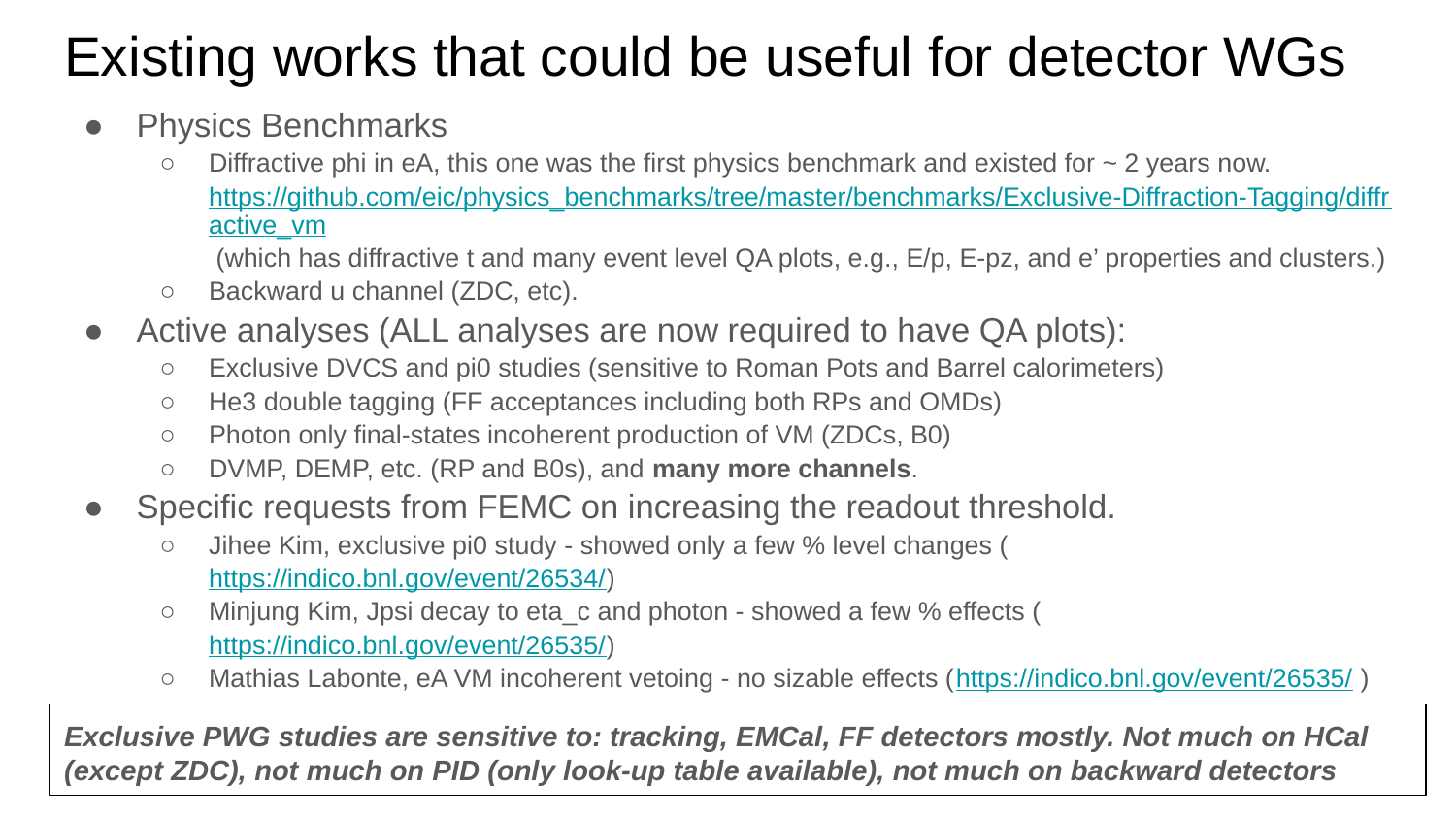

# Existing works that could be useful for detector WGs
Physics Benchmarks
Diffractive phi in eA, this one was the first physics benchmark and existed for ~ 2 years now. https://github.com/eic/physics_benchmarks/tree/master/benchmarks/Exclusive-Diffraction-Tagging/diffractive_vm (which has diffractive t and many event level QA plots, e.g., E/p, E-pz, and e’ properties and clusters.)
Backward u channel (ZDC, etc).
Active analyses (ALL analyses are now required to have QA plots):
Exclusive DVCS and pi0 studies (sensitive to Roman Pots and Barrel calorimeters)
He3 double tagging (FF acceptances including both RPs and OMDs)
Photon only final-states incoherent production of VM (ZDCs, B0)
DVMP, DEMP, etc. (RP and B0s), and many more channels.
Specific requests from FEMC on increasing the readout threshold.
Jihee Kim, exclusive pi0 study - showed only a few % level changes (https://indico.bnl.gov/event/26534/)
Minjung Kim, Jpsi decay to eta_c and photon - showed a few % effects (https://indico.bnl.gov/event/26535/)
Mathias Labonte, eA VM incoherent vetoing - no sizable effects (https://indico.bnl.gov/event/26535/ )
Exclusive PWG studies are sensitive to: tracking, EMCal, FF detectors mostly. Not much on HCal (except ZDC), not much on PID (only look-up table available), not much on backward detectors